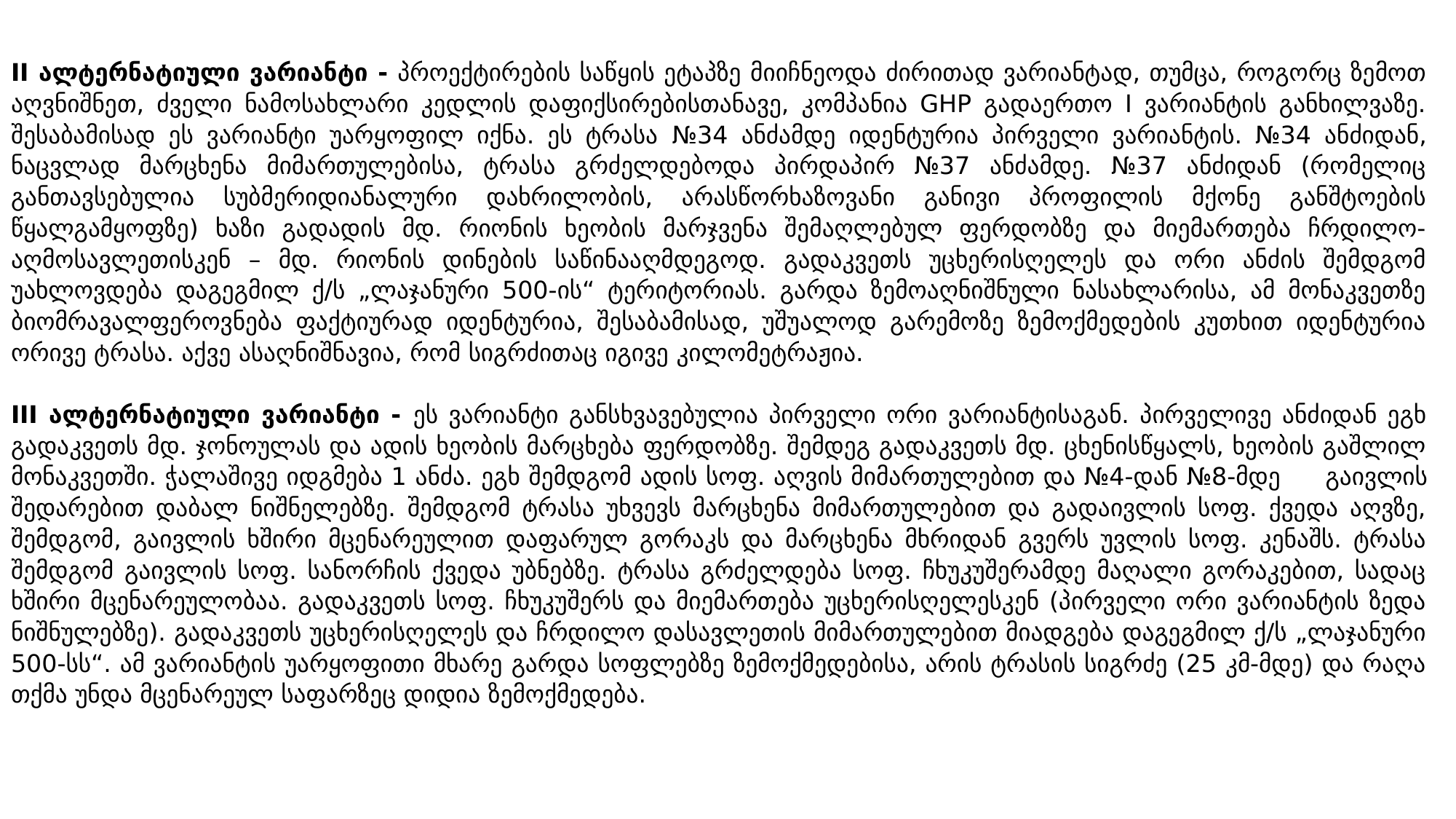

II ალტერნატიული ვარიანტი - პროექტირების საწყის ეტაპზე მიიჩნეოდა ძირითად ვარიანტად, თუმცა, როგორც ზემოთ აღვნიშნეთ, ძველი ნამოსახლარი კედლის დაფიქსირებისთანავე, კომპანია GHP გადაერთო I ვარიანტის განხილვაზე. შესაბამისად ეს ვარიანტი უარყოფილ იქნა. ეს ტრასა №34 ანძამდე იდენტურია პირველი ვარიანტის. №34 ანძიდან, ნაცვლად მარცხენა მიმართულებისა, ტრასა გრძელდებოდა პირდაპირ №37 ანძამდე. №37 ანძიდან (რომელიც განთავსებულია სუბმერიდიანალური დახრილობის, არასწორხაზოვანი განივი პროფილის მქონე განშტოების წყალგამყოფზე) ხაზი გადადის მდ. რიონის ხეობის მარჯვენა შემაღლებულ ფერდობზე და მიემართება ჩრდილო-აღმოსავლეთისკენ – მდ. რიონის დინების საწინააღმდეგოდ. გადაკვეთს უცხერისღელეს და ორი ანძის შემდგომ უახლოვდება დაგეგმილ ქ/ს „ლაჯანური 500-ის“ ტერიტორიას. გარდა ზემოაღნიშნული ნასახლარისა, ამ მონაკვეთზე ბიომრავალფეროვნება ფაქტიურად იდენტურია, შესაბამისად, უშუალოდ გარემოზე ზემოქმედების კუთხით იდენტურია ორივე ტრასა. აქვე ასაღნიშნავია, რომ სიგრძითაც იგივე კილომეტრაჟია.

III ალტერნატიული ვარიანტი - ეს ვარიანტი განსხვავებულია პირველი ორი ვარიანტისაგან. პირველივე ანძიდან ეგხ გადაკვეთს მდ. ჯონოულას და ადის ხეობის მარცხება ფერდობზე. შემდეგ გადაკვეთს მდ. ცხენისწყალს, ხეობის გაშლილ მონაკვეთში. ჭალაშივე იდგმება 1 ანძა. ეგხ შემდგომ ადის სოფ. აღვის მიმართულებით და №4-დან №8-მდე     გაივლის შედარებით დაბალ ნიშნელებზე. შემდგომ ტრასა უხვევს მარცხენა მიმართულებით და გადაივლის სოფ. ქვედა აღვზე, შემდგომ, გაივლის ხშირი მცენარეულით დაფარულ გორაკს და მარცხენა მხრიდან გვერს უვლის სოფ. კენაშს. ტრასა შემდგომ გაივლის სოფ. სანორჩის ქვედა უბნებზე. ტრასა გრძელდება სოფ. ჩხუკუშერამდე მაღალი გორაკებით, სადაც ხშირი მცენარეულობაა. გადაკვეთს სოფ. ჩხუკუშერს და მიემართება უცხერისღელესკენ (პირველი ორი ვარიანტის ზედა ნიშნულებზე). გადაკვეთს უცხერისღელეს და ჩრდილო დასავლეთის მიმართულებით მიადგება დაგეგმილ ქ/ს „ლაჯანური 500-სს“. ამ ვარიანტის უარყოფითი მხარე გარდა სოფლებზე ზემოქმედებისა, არის ტრასის სიგრძე (25 კმ-მდე) და რაღა თქმა უნდა მცენარეულ საფარზეც დიდია ზემოქმედება.